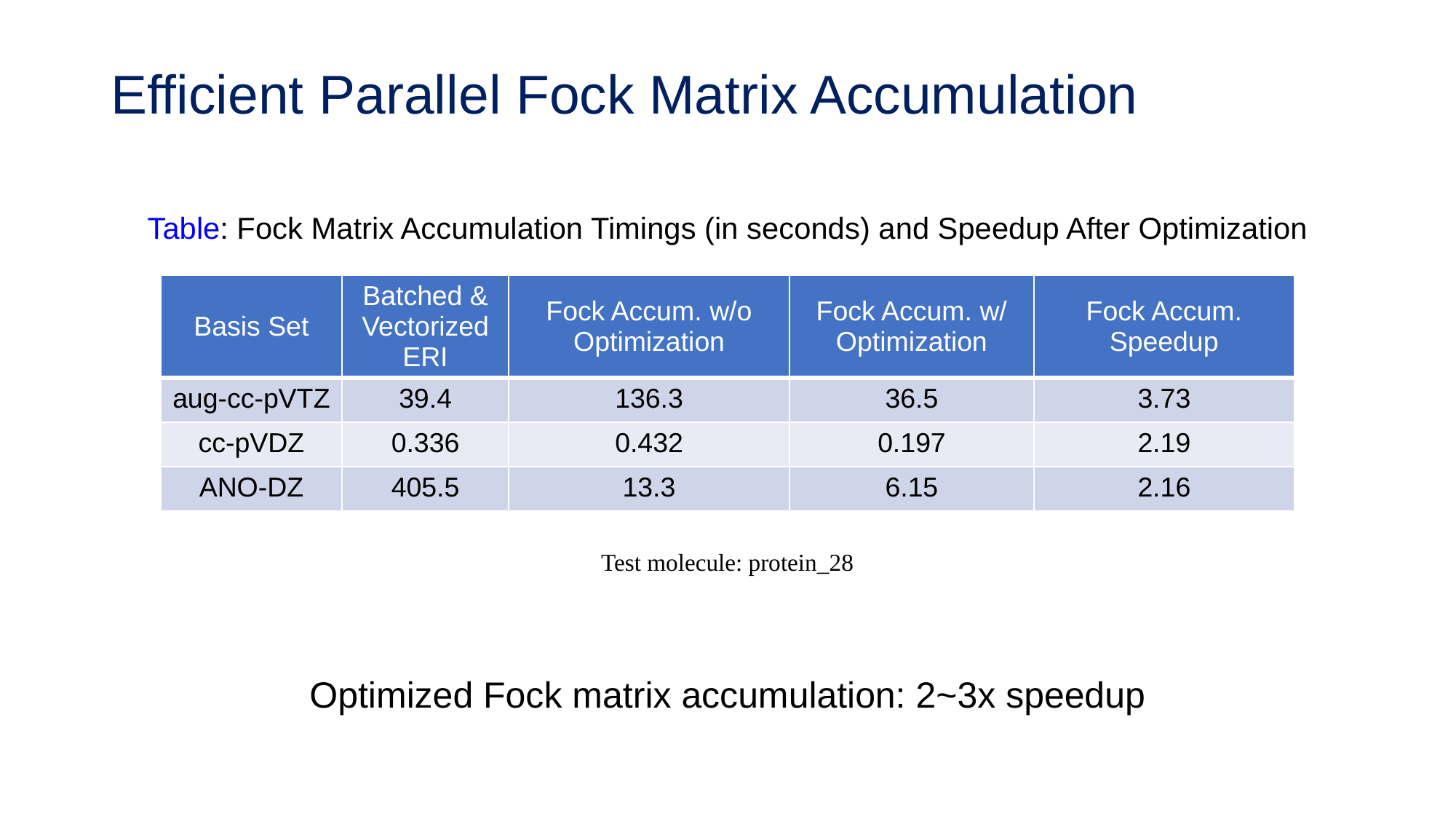

# Efficient Parallel Fock Matrix Accumulation
Table: Fock Matrix Accumulation Timings (in seconds) and Speedup After Optimization
| Basis Set | Batched & Vectorized ERI | Fock Accum. w/o Optimization | Fock Accum. w/ Optimization | Fock Accum. Speedup |
| --- | --- | --- | --- | --- |
| aug-cc-pVTZ | 39.4 | 136.3 | 36.5 | 3.73 |
| cc-pVDZ | 0.336 | 0.432 | 0.197 | 2.19 |
| ANO-DZ | 405.5 | 13.3 | 6.15 | 2.16 |
Test molecule: protein_28
Optimized Fock matrix accumulation: 2~3x speedup